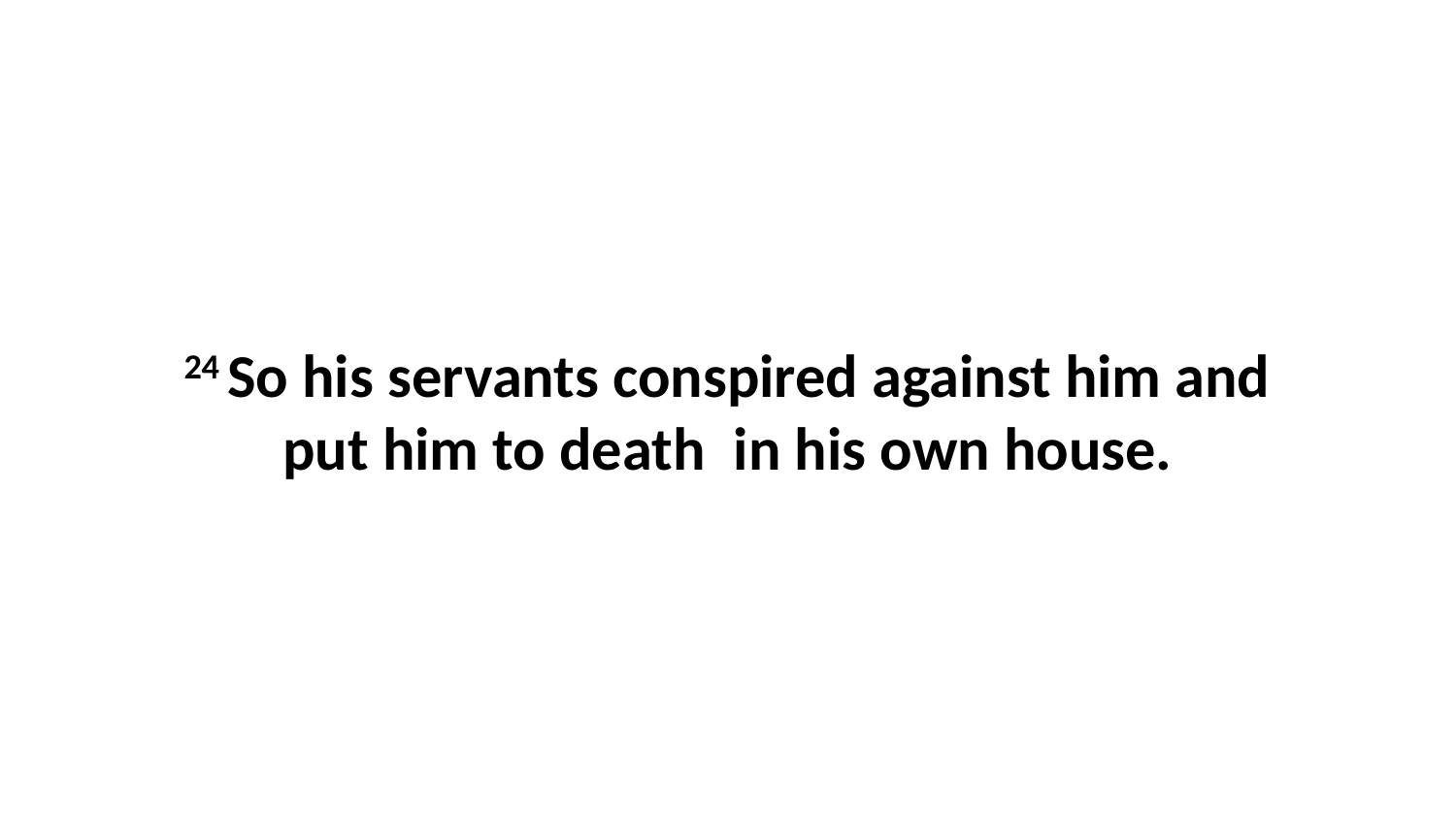

24 So his servants conspired against him and put him to death  in his own house.